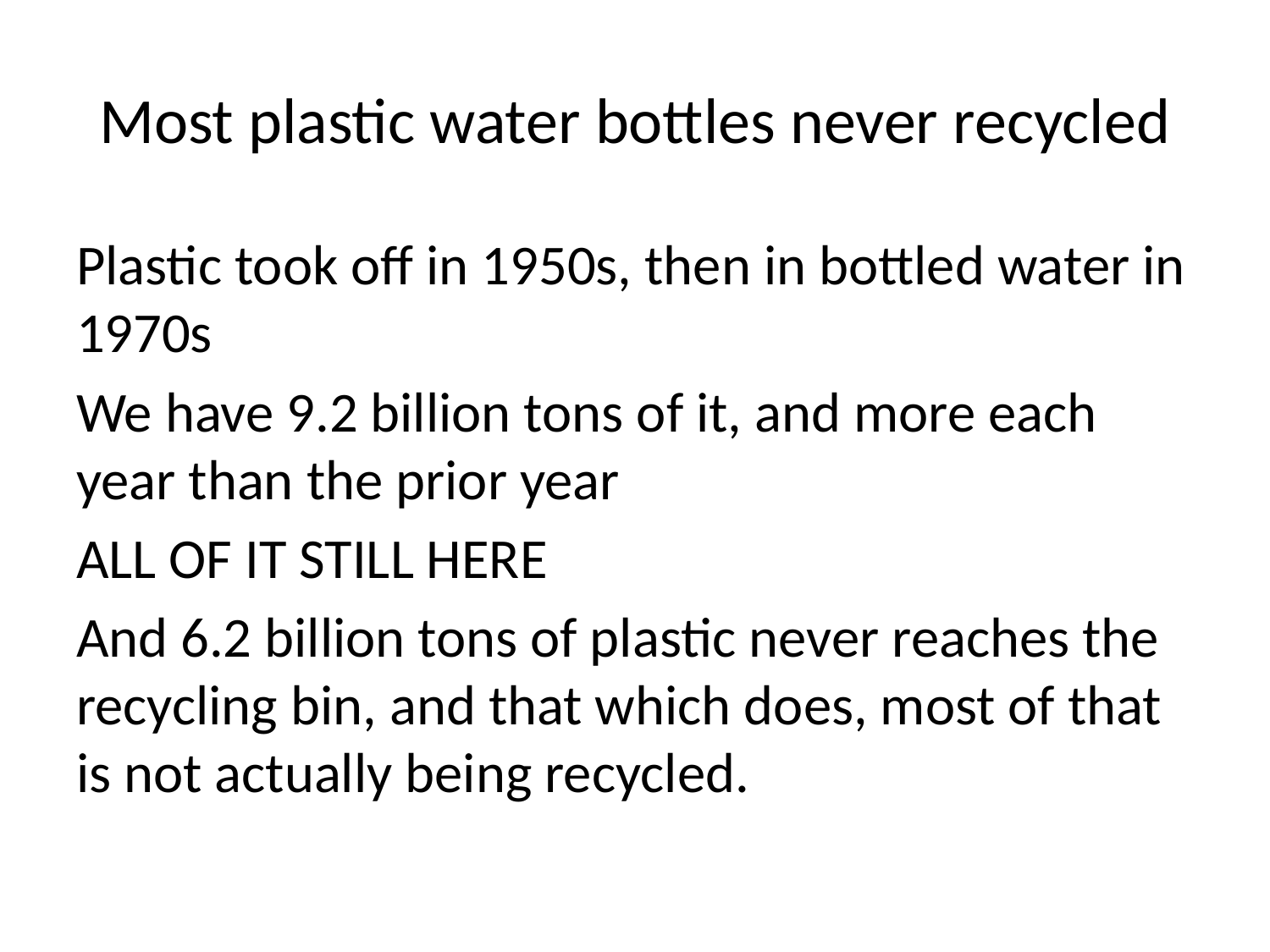

# Most plastic water bottles never recycled
Plastic took off in 1950s, then in bottled water in 1970s
We have 9.2 billion tons of it, and more each year than the prior year
ALL OF IT STILL HERE
And 6.2 billion tons of plastic never reaches the recycling bin, and that which does, most of that is not actually being recycled.